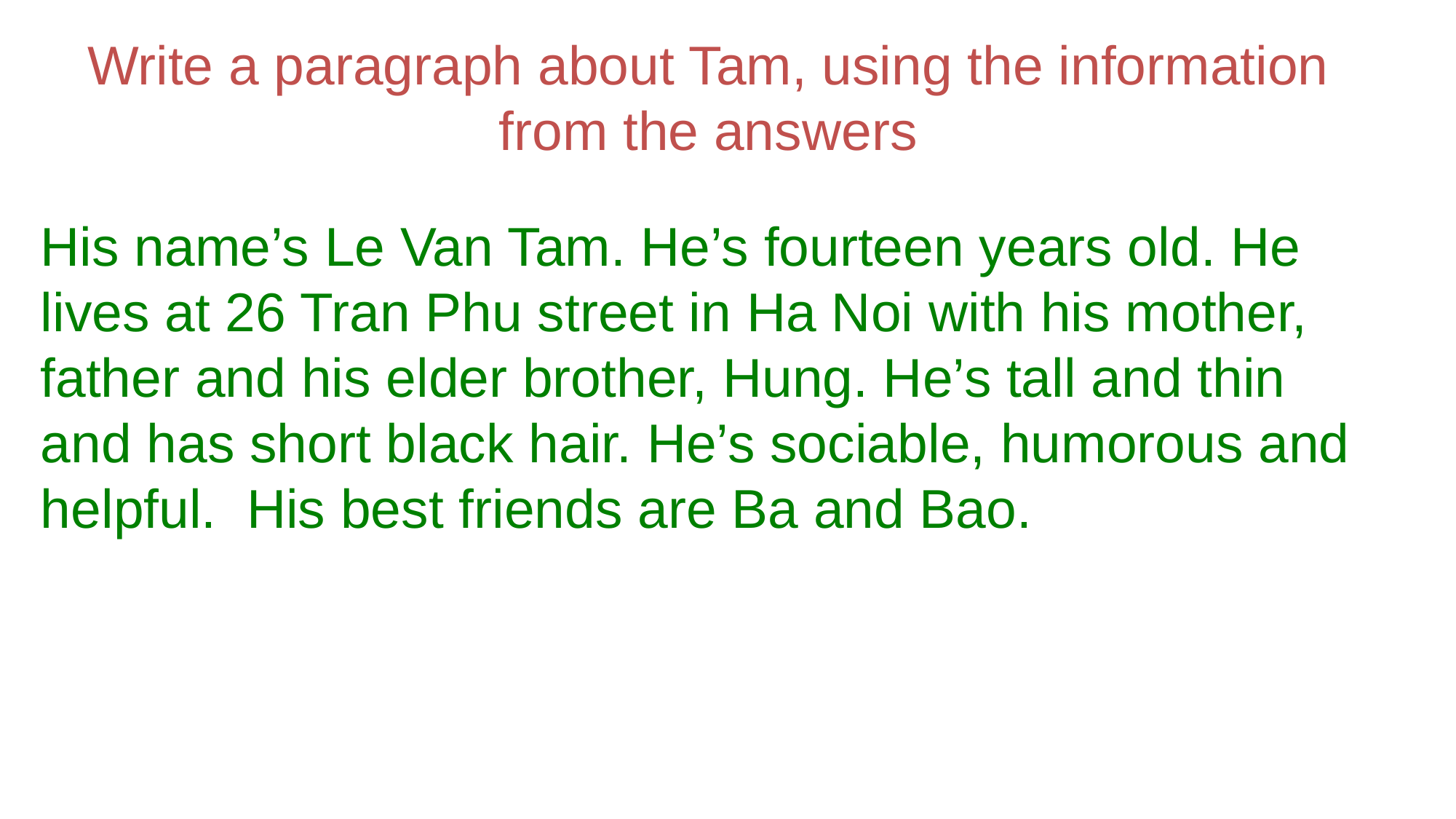

# Write a paragraph about Tam, using the information from the answers
His name’s Le Van Tam. He’s fourteen years old. He lives at 26 Tran Phu street in Ha Noi with his mother, father and his elder brother, Hung. He’s tall and thin and has short black hair. He’s sociable, humorous and helpful.  His best friends are Ba and Bao.